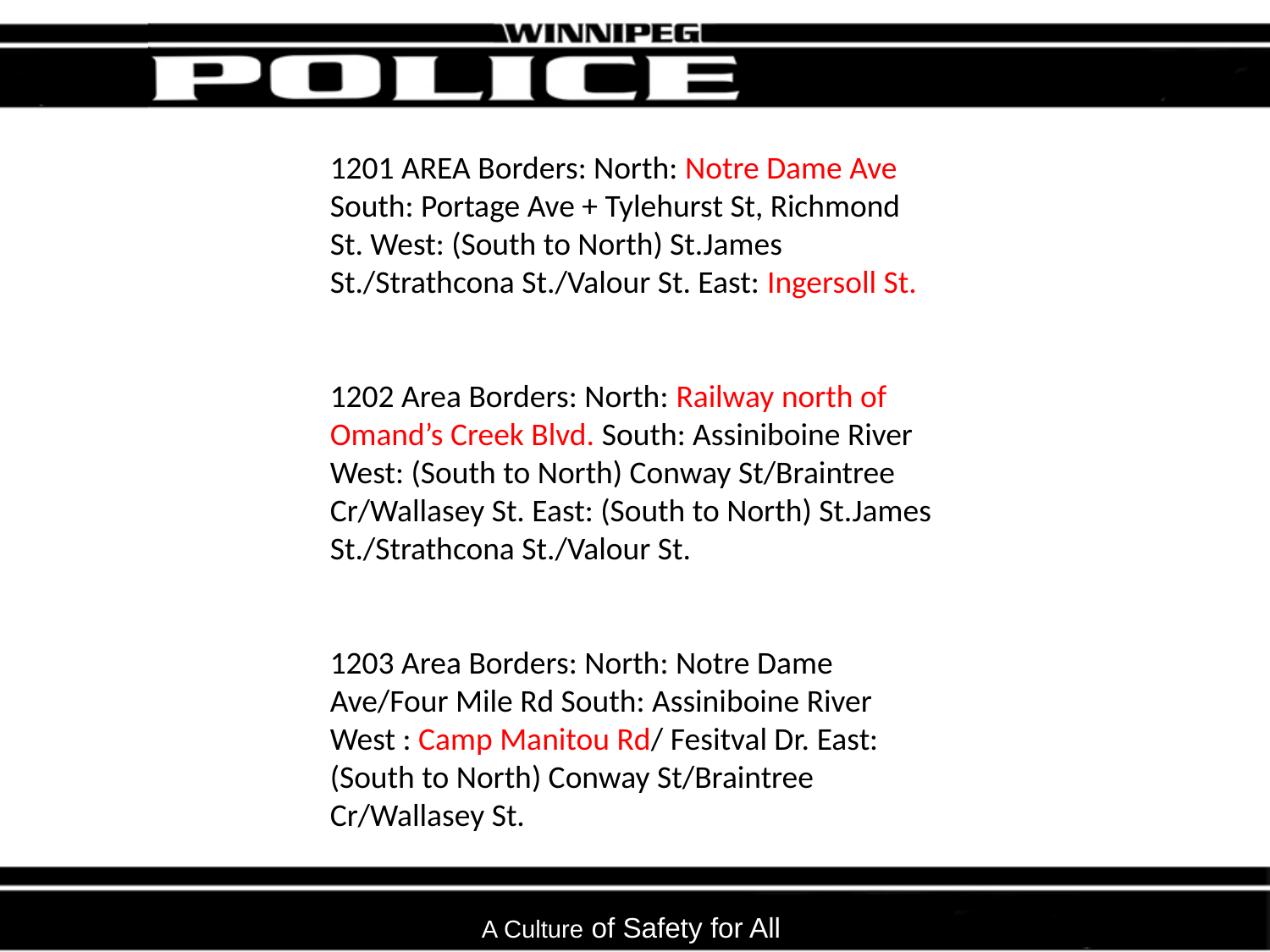

1201 AREA Borders: North: Notre Dame Ave South: Portage Ave + Tylehurst St, Richmond St. West: (South to North) St.James St./Strathcona St./Valour St. East: Ingersoll St.

1202 Area Borders: North: Railway north of Omand’s Creek Blvd. South: Assiniboine River West: (South to North) Conway St/Braintree Cr/Wallasey St. East: (South to North) St.James St./Strathcona St./Valour St.

1203 Area Borders: North: Notre Dame Ave/Four Mile Rd South: Assiniboine River West : Camp Manitou Rd/ Fesitval Dr. East: (South to North) Conway St/Braintree Cr/Wallasey St.